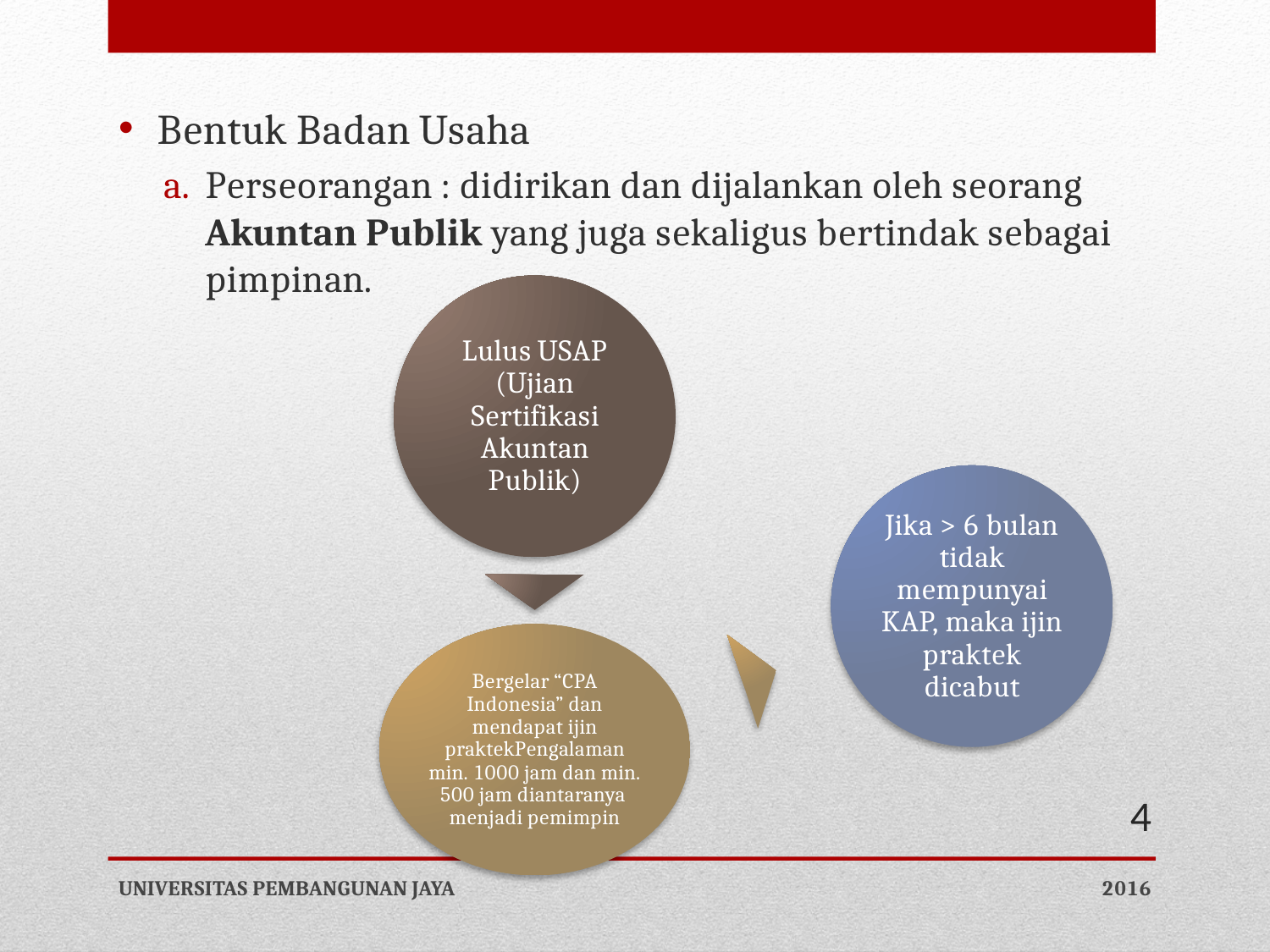

Bentuk Badan Usaha
Perseorangan : didirikan dan dijalankan oleh seorang Akuntan Publik yang juga sekaligus bertindak sebagai pimpinan.

Lulus USAP (Ujian Sertifikasi Akuntan Publik)
Bergelar “CPA Indonesia” dan mendapat ijin praktekPengalaman min. 1000 jam dan min. 500 jam diantaranya  menjadi pemimpin
Jika > 6 bulan tidak mempunyai KAP, maka ijin praktek dicabut
4
UNIVERSITAS PEMBANGUNAN JAYA
2016